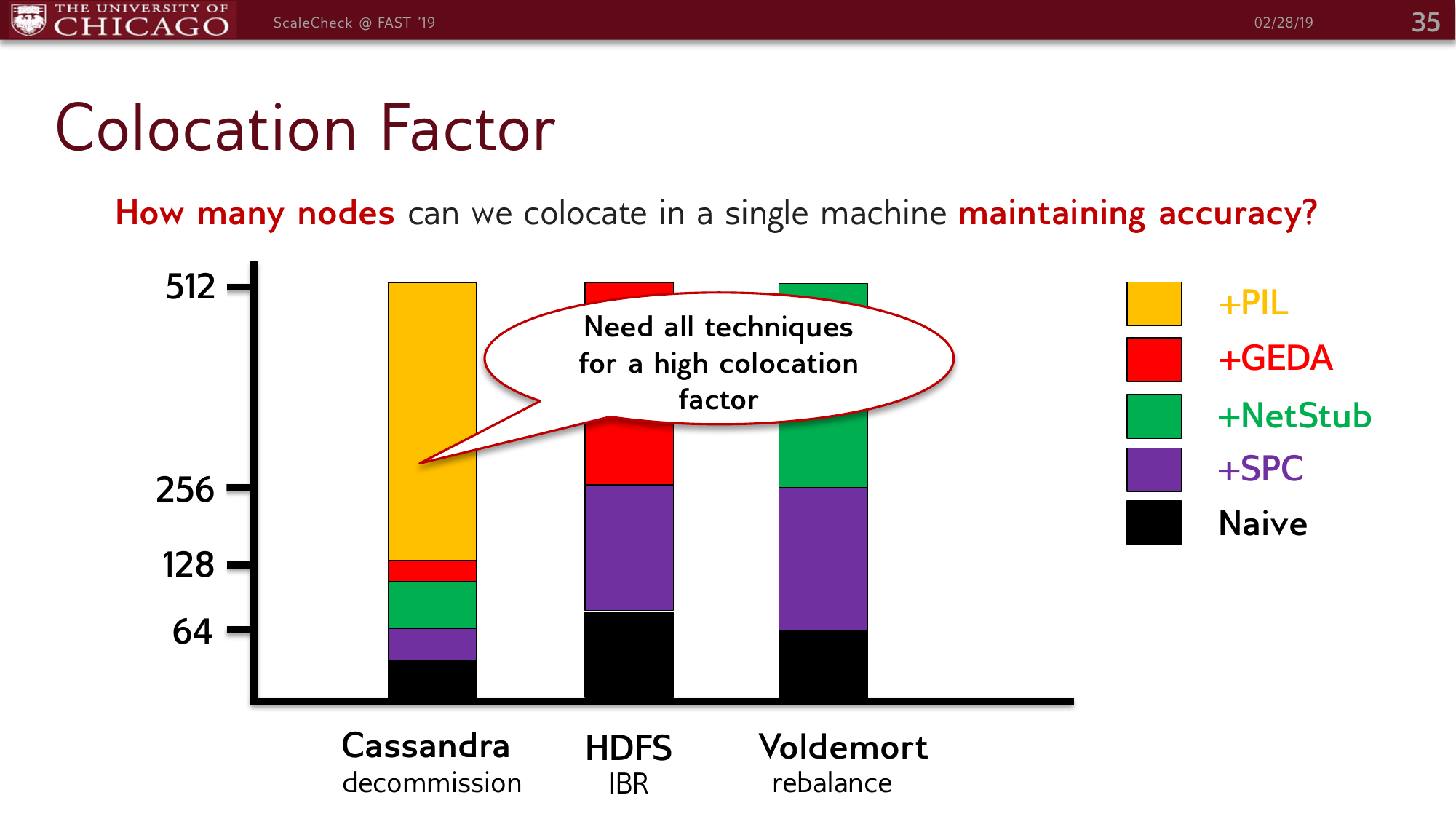

35
ScaleCheck @ FAST ’19
02/28/19
# Colocation Factor
How many nodes can we colocate in a single machine maintaining accuracy?
512
+PIL

Need all techniques for a high colocation factor
+GEDA

+NetStub

+SPC

256

Naive

128

64

Cassandra
Voldemort
HDFS
decommission
rebalance
IBR